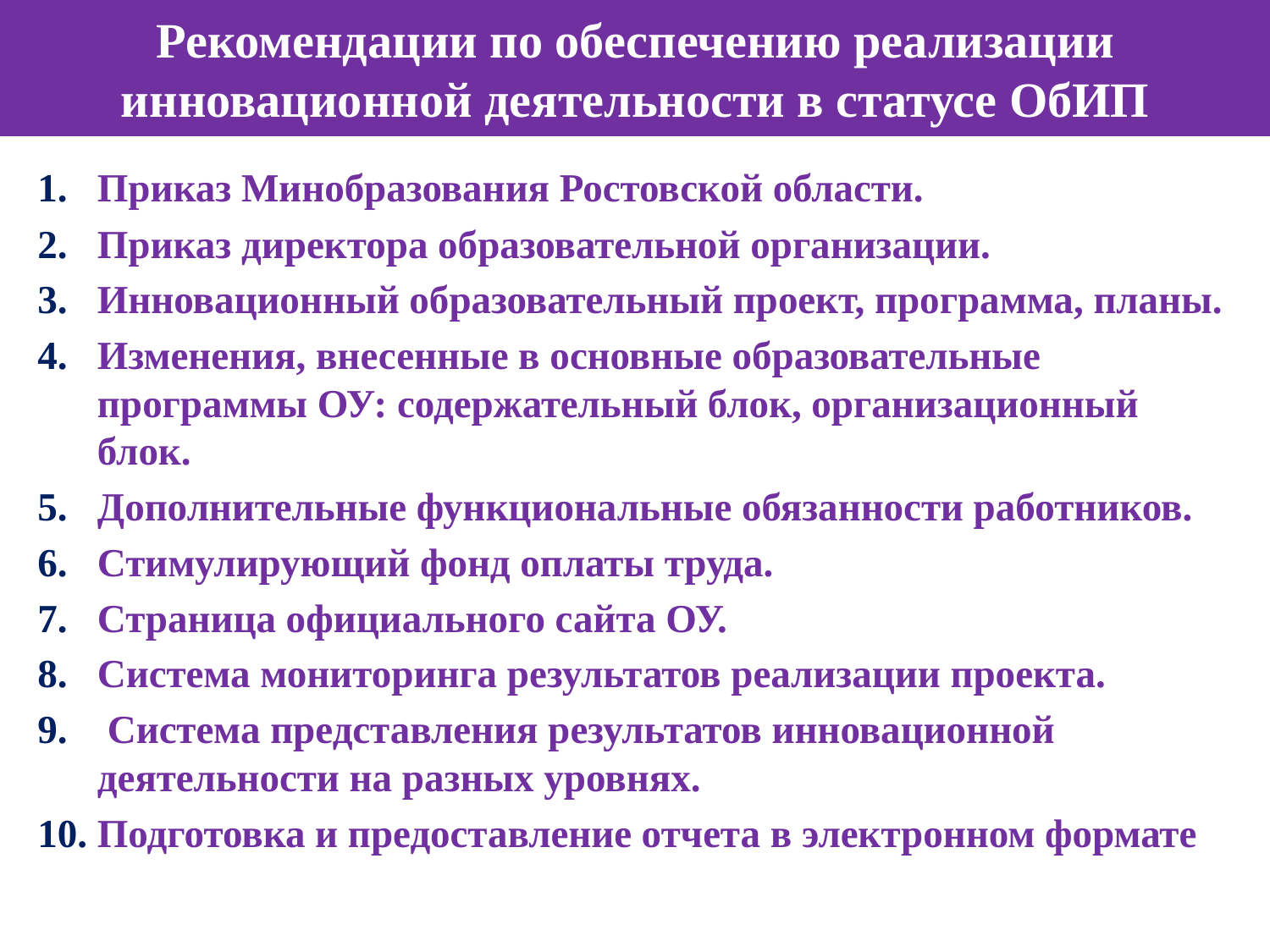

# Рекомендации по обеспечению реализации инновационной деятельности в статусе ОбИП
Приказ Минобразования Ростовской области.
Приказ директора образовательной организации.
Инновационный образовательный проект, программа, планы.
Изменения, внесенные в основные образовательные программы ОУ: содержательный блок, организационный блок.
Дополнительные функциональные обязанности работников.
Стимулирующий фонд оплаты труда.
Страница официального сайта ОУ.
Система мониторинга результатов реализации проекта.
 Система представления результатов инновационной деятельности на разных уровнях.
Подготовка и предоставление отчета в электронном формате